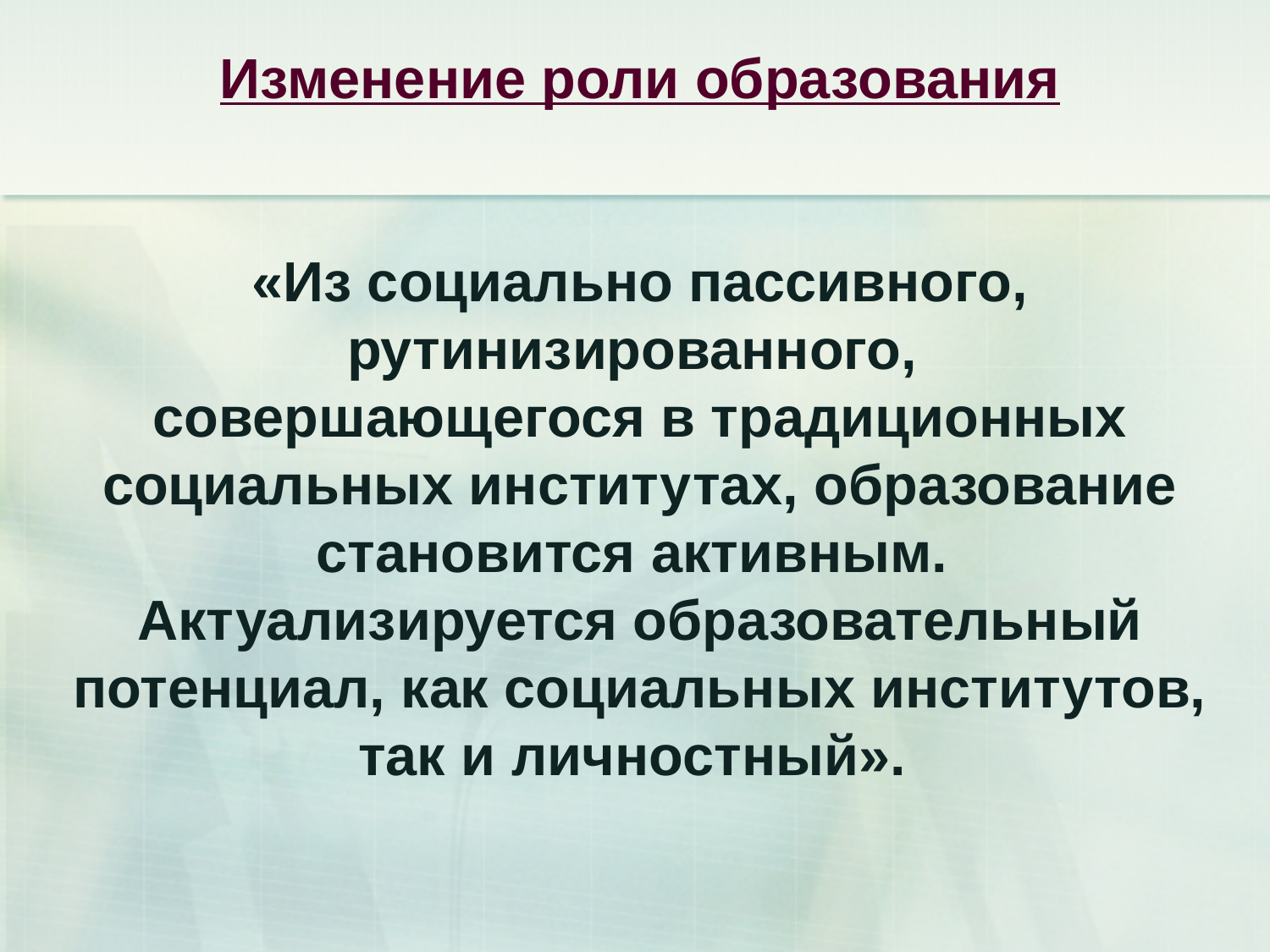

Изменение роли образования

«Из социально пассивного, рутинизированного,
совершающегося в традиционных социальных институтах, образование становится активным.
Актуализируется образовательный потенциал, как социальных институтов, так и личностный».